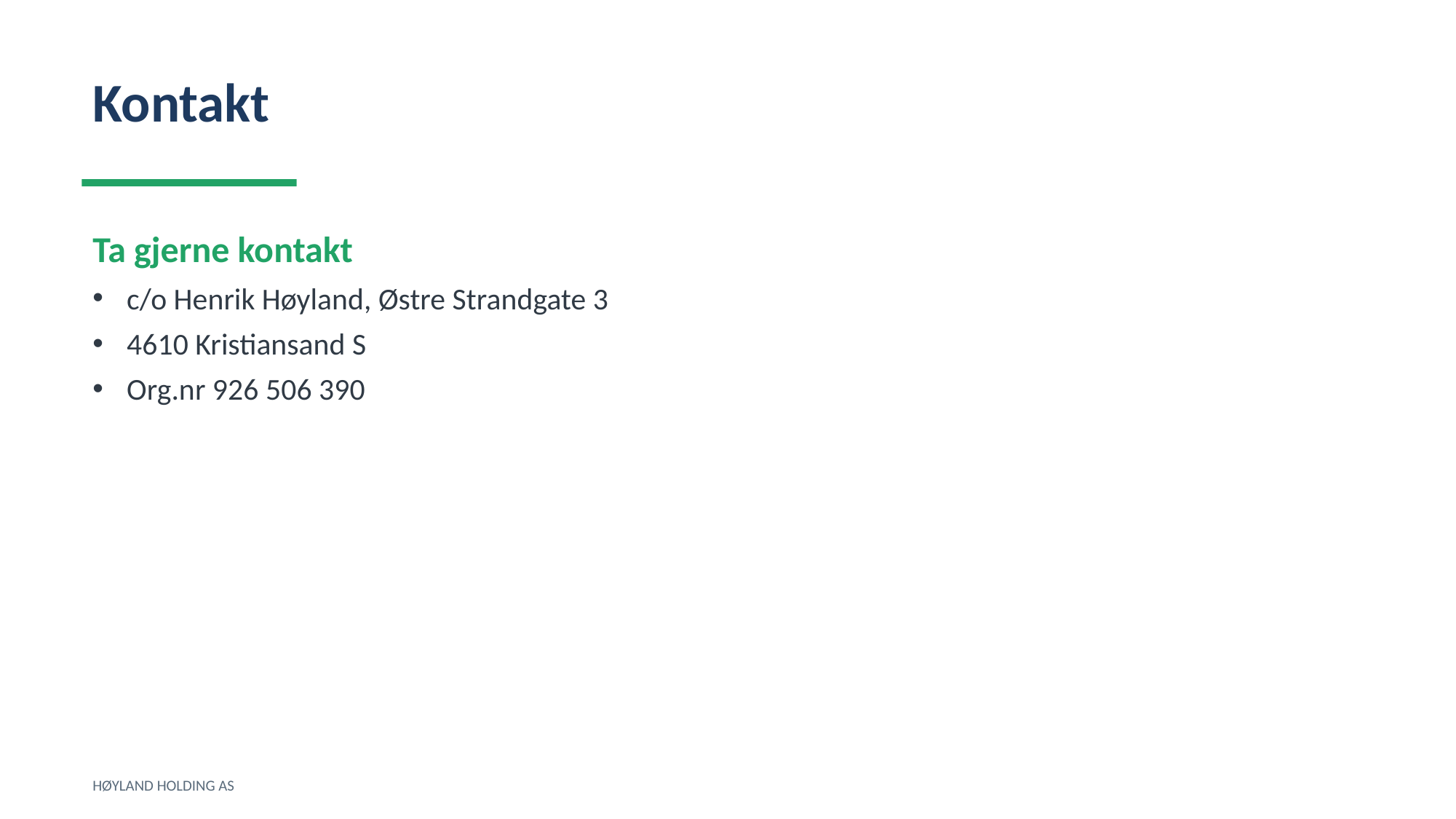

Kontakt

Ta gjerne kontakt
c/o Henrik Høyland, Østre Strandgate 3
4610 Kristiansand S
Org.nr 926 506 390
HØYLAND HOLDING AS